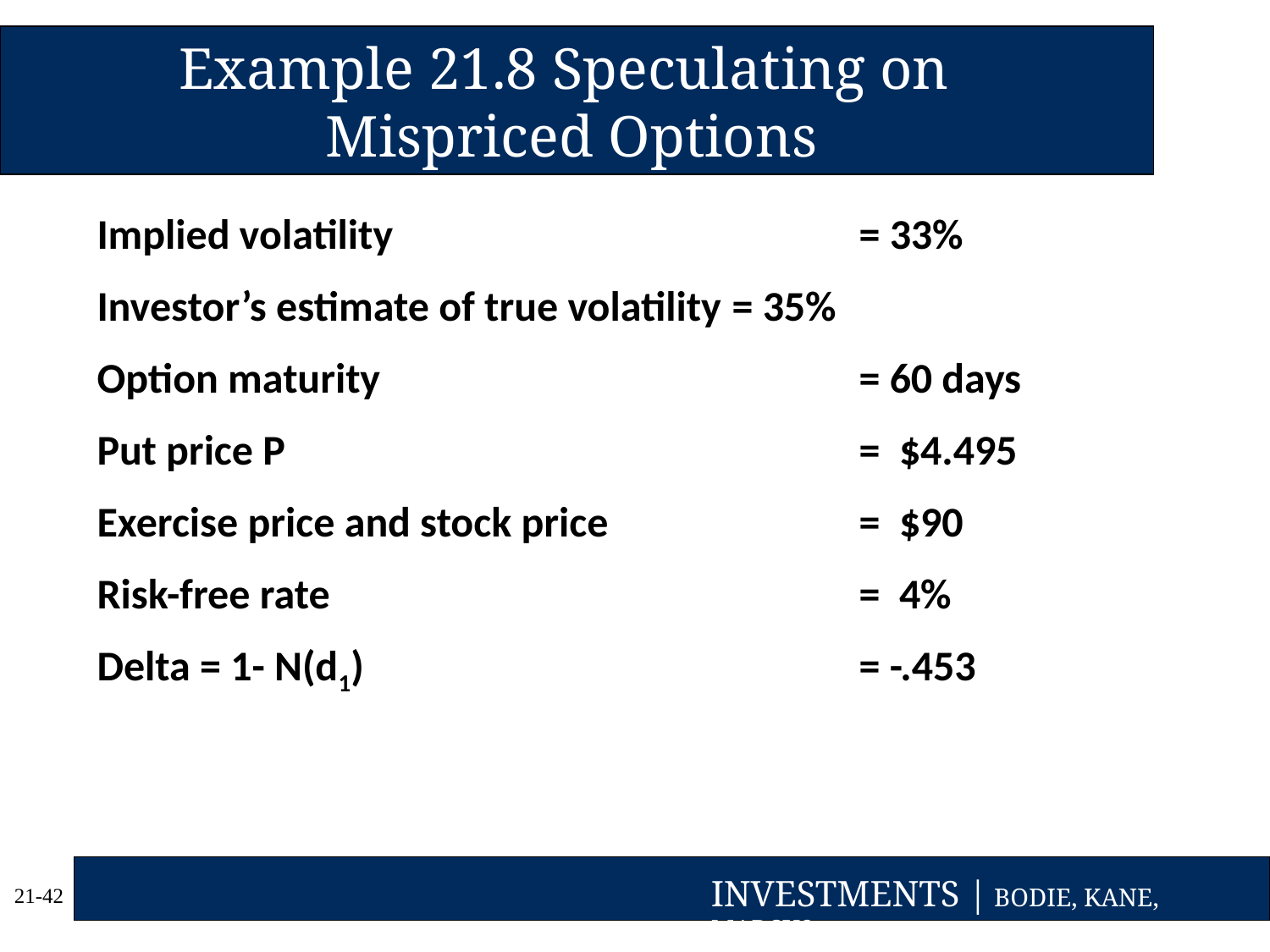

# Example 21.8 Speculating on Mispriced Options
Implied volatility                             		= 33%
Investor’s estimate of true volatility 	= 35%
Option maturity  		          		= 60 days
Put price P			          		=  $4.495
Exercise price and stock price       		=  $90
Risk-free rate 	 		         		=  4%
Delta = 1- N(d1)			         	= -.453